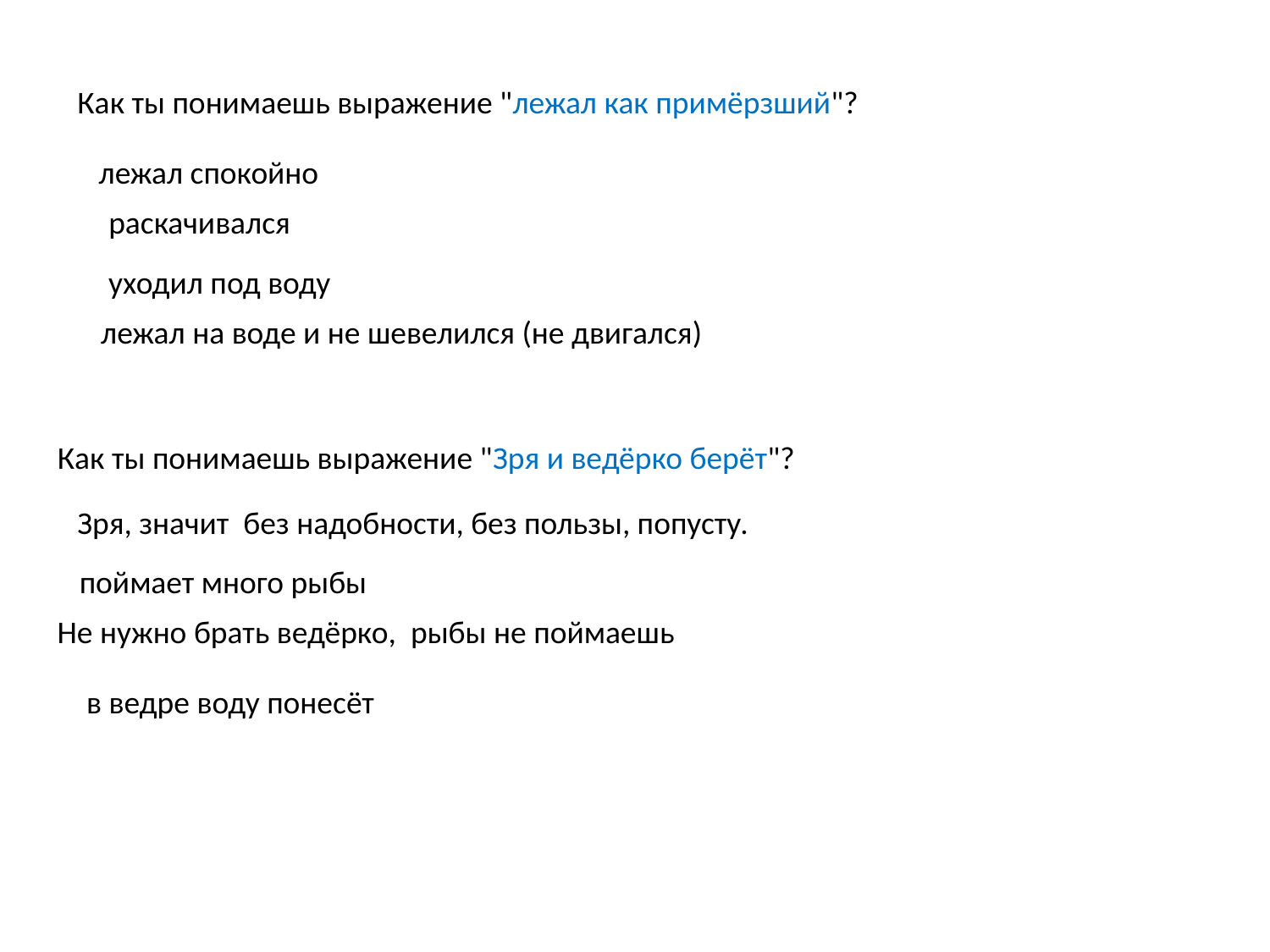

Как ты понимаешь выражение "лежал как примёрзший"?
лежал спокойно
раскачивался
уходил под воду
лежал на воде и не шевелился (не двигался)
Как ты понимаешь выражение "Зря и ведёрко берёт"?
Зря, значит  без надобности, без пользы, попусту.
поймает много рыбы
Не нужно брать ведёрко,  рыбы не поймаешь
 в ведре воду понесёт